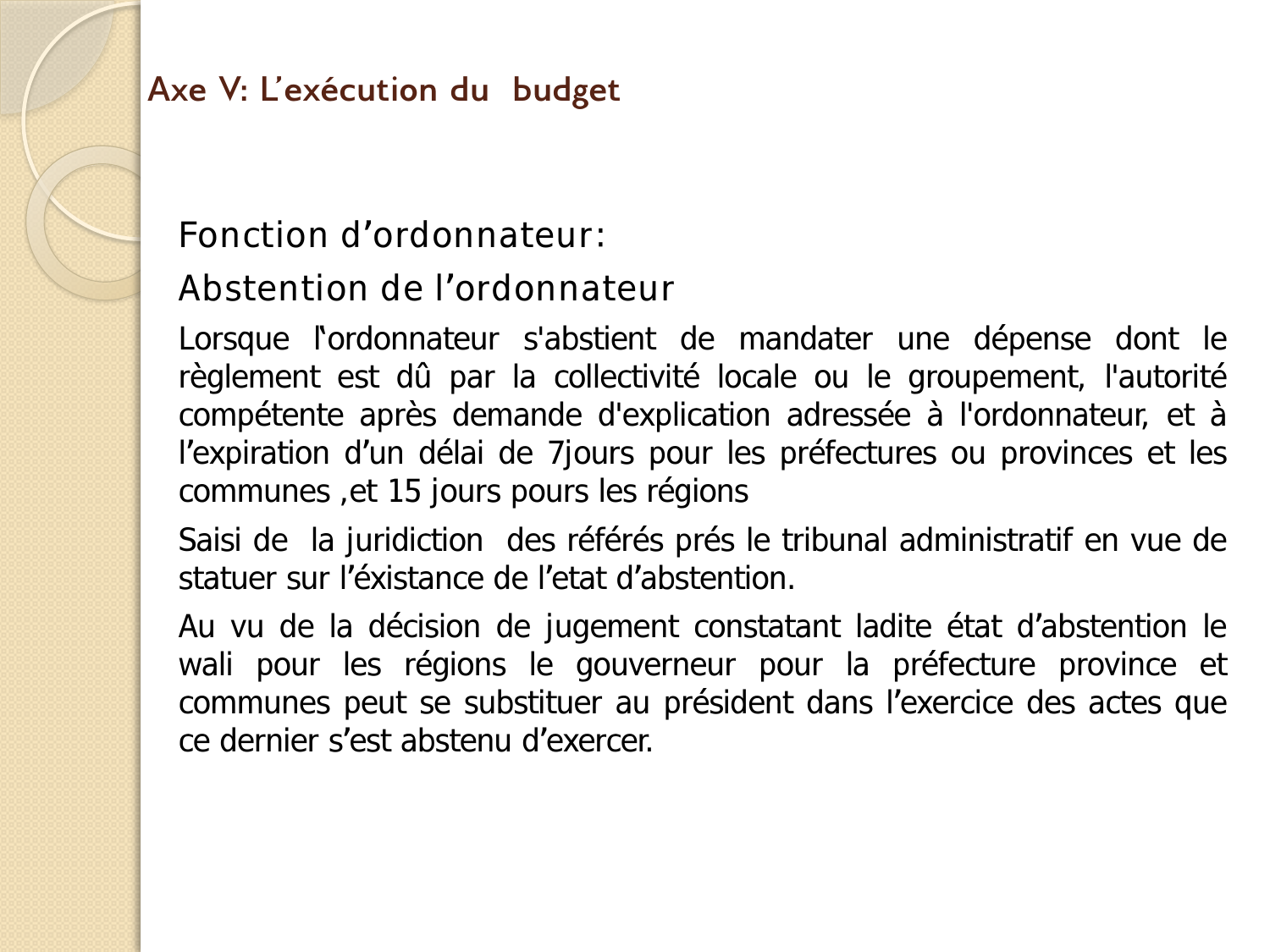

# Axe V: L’exécution du  budget
Fonction d’ordonnateur:
Abstention de l’ordonnateur
Lorsque l‘ordonnateur s'abstient de mandater une dépense dont le règlement est dû par la collectivité locale ou le groupement, l'autorité compétente après demande d'explication adressée à l'ordonnateur, et à l’expiration d’un délai de 7jours pour les préfectures ou provinces et les communes ,et 15 jours pours les régions
Saisi de  la juridiction  des référés prés le tribunal administratif en vue de statuer sur l’éxistance de l’etat d’abstention.
Au vu de la décision de jugement constatant ladite état d’abstention le wali pour les régions le gouverneur pour la préfecture province et communes peut se substituer au président dans l’exercice des actes que ce dernier s’est abstenu d’exercer.